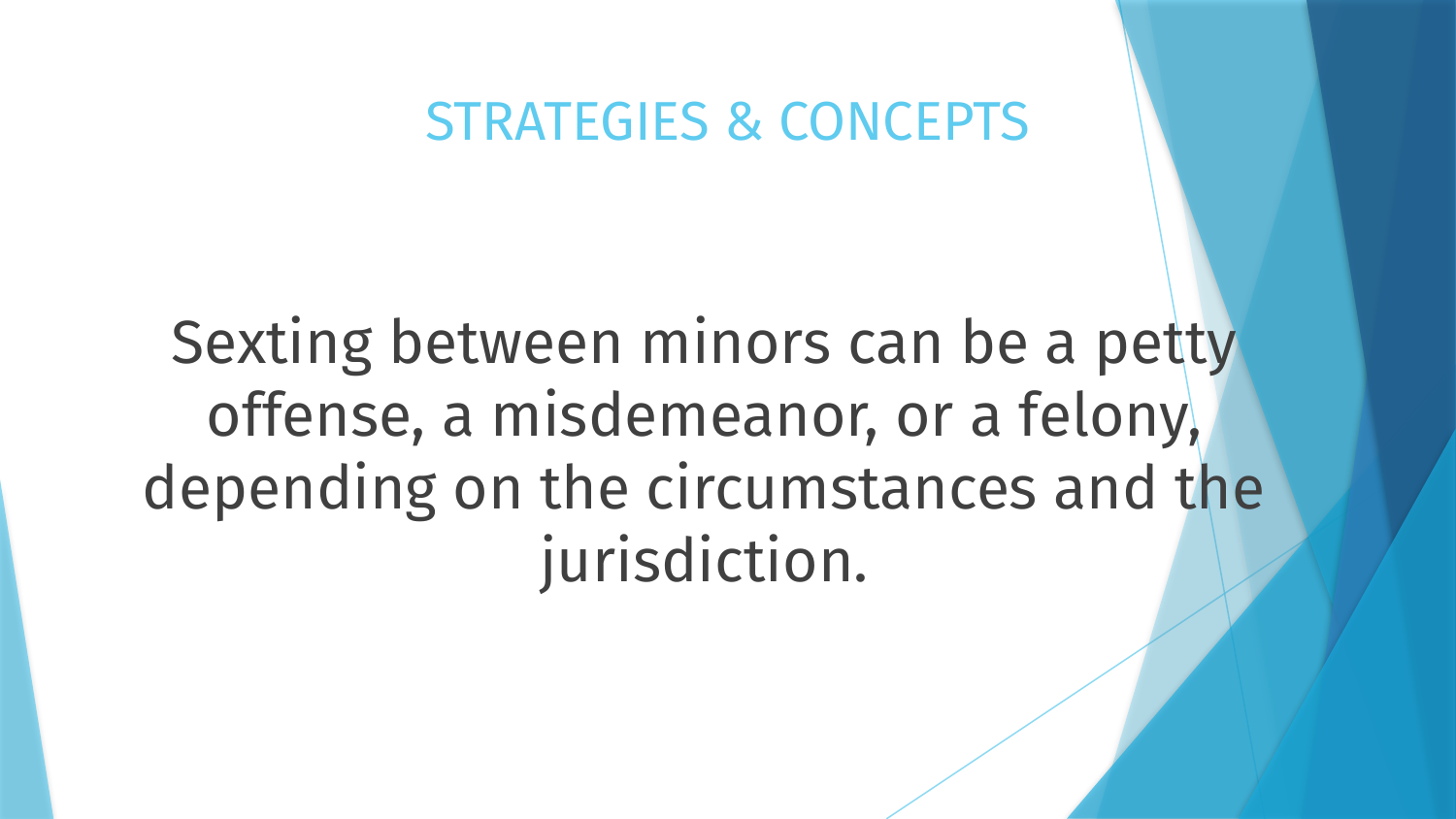

# STRATEGIES & CONCEPTS

Sexting between minors can be a petty offense, a misdemeanor, or a felony, depending on the circumstances and the jurisdiction.